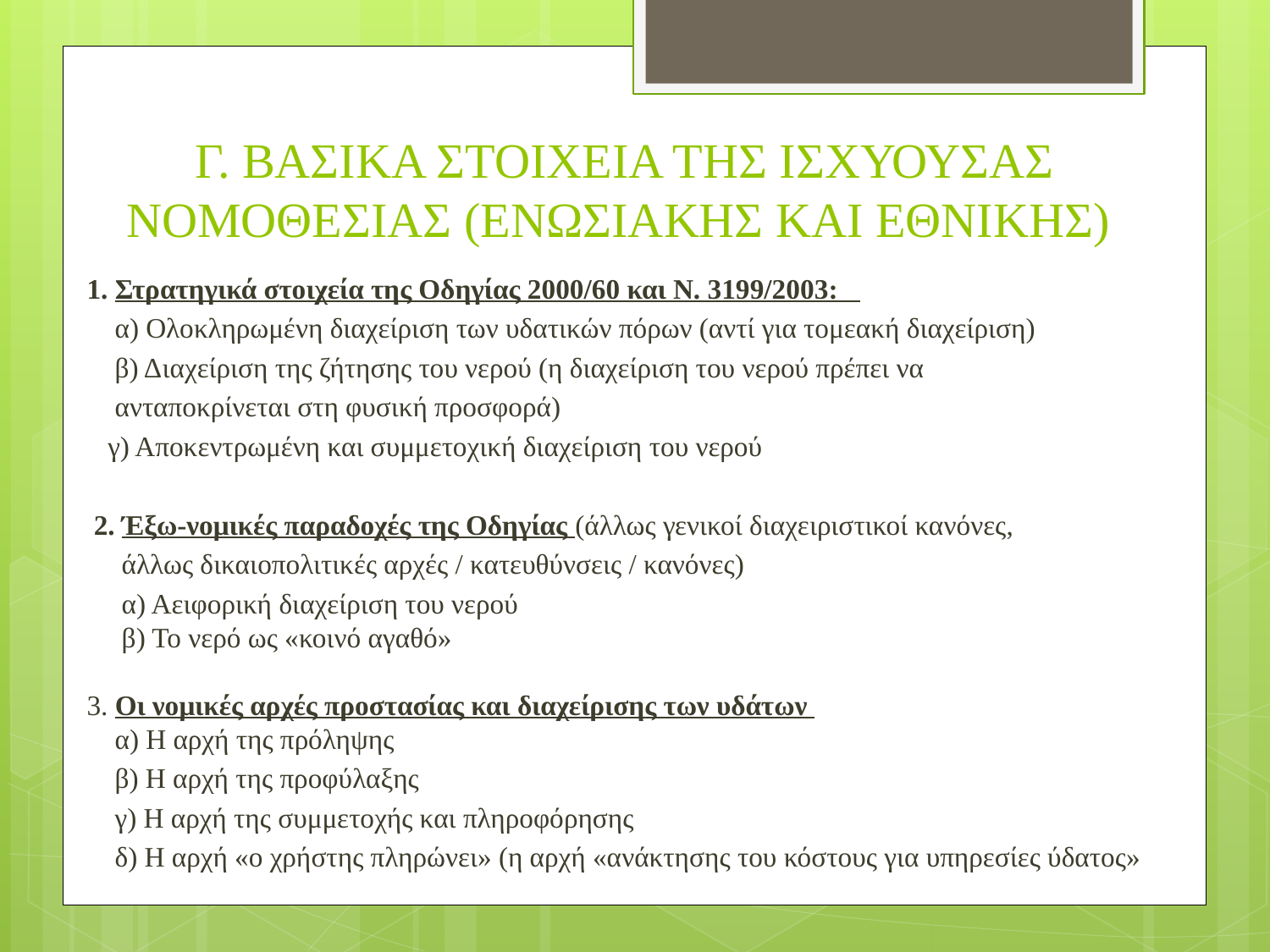

# Γ. ΒΑΣΙΚΑ ΣΤΟΙΧΕΙΑ ΤΗΣ ΙΣΧΥΟΥΣΑΣ ΝΟΜΟΘΕΣΙΑΣ (ΕΝΩΣΙΑΚΗΣ ΚΑΙ ΕΘΝΙΚΗΣ)
1. Στρατηγικά στοιχεία της Οδηγίας 2000/60 και Ν. 3199/2003:
    α) Ολοκληρωμένη διαχείριση των υδατικών πόρων (αντί για τομεακή διαχείριση)
    β) Διαχείριση της ζήτησης του νερού (η διαχείριση του νερού πρέπει να
    ανταποκρίνεται στη φυσική προσφορά)
   γ) Αποκεντρωμένη και συμμετοχική διαχείριση του νερού

 2. Έξω-νομικές παραδοχές της Οδηγίας (άλλως γενικοί διαχειριστικοί κανόνες,
     άλλως δικαιοπολιτικές αρχές / κατευθύνσεις / κανόνες)
     α) Αειφορική διαχείριση του νερού
     β) Το νερό ως «κοινό αγαθό»

3. Οι νομικές αρχές προστασίας και διαχείρισης των υδάτων
    α) Η αρχή της πρόληψης
    β) Η αρχή της προφύλαξης
    γ) Η αρχή της συμμετοχής και πληροφόρησης
    δ) Η αρχή «ο χρήστης πληρώνει» (η αρχή «ανάκτησης του κόστους για υπηρεσίες ύδατος»